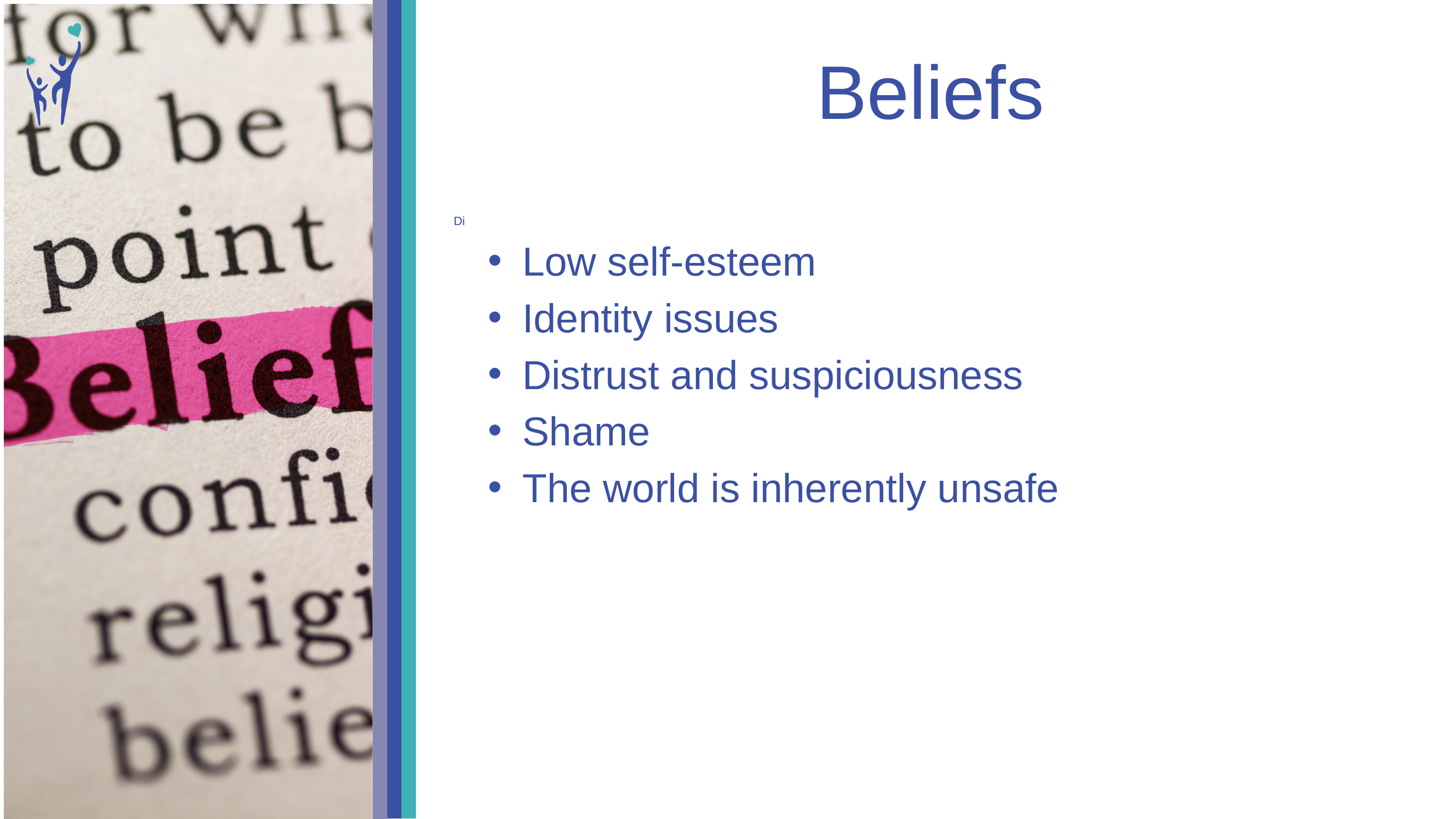

Beliefs
Di
Low self-esteem
Identity issues
Distrust and suspiciousness
Shame
The world is inherently unsafe